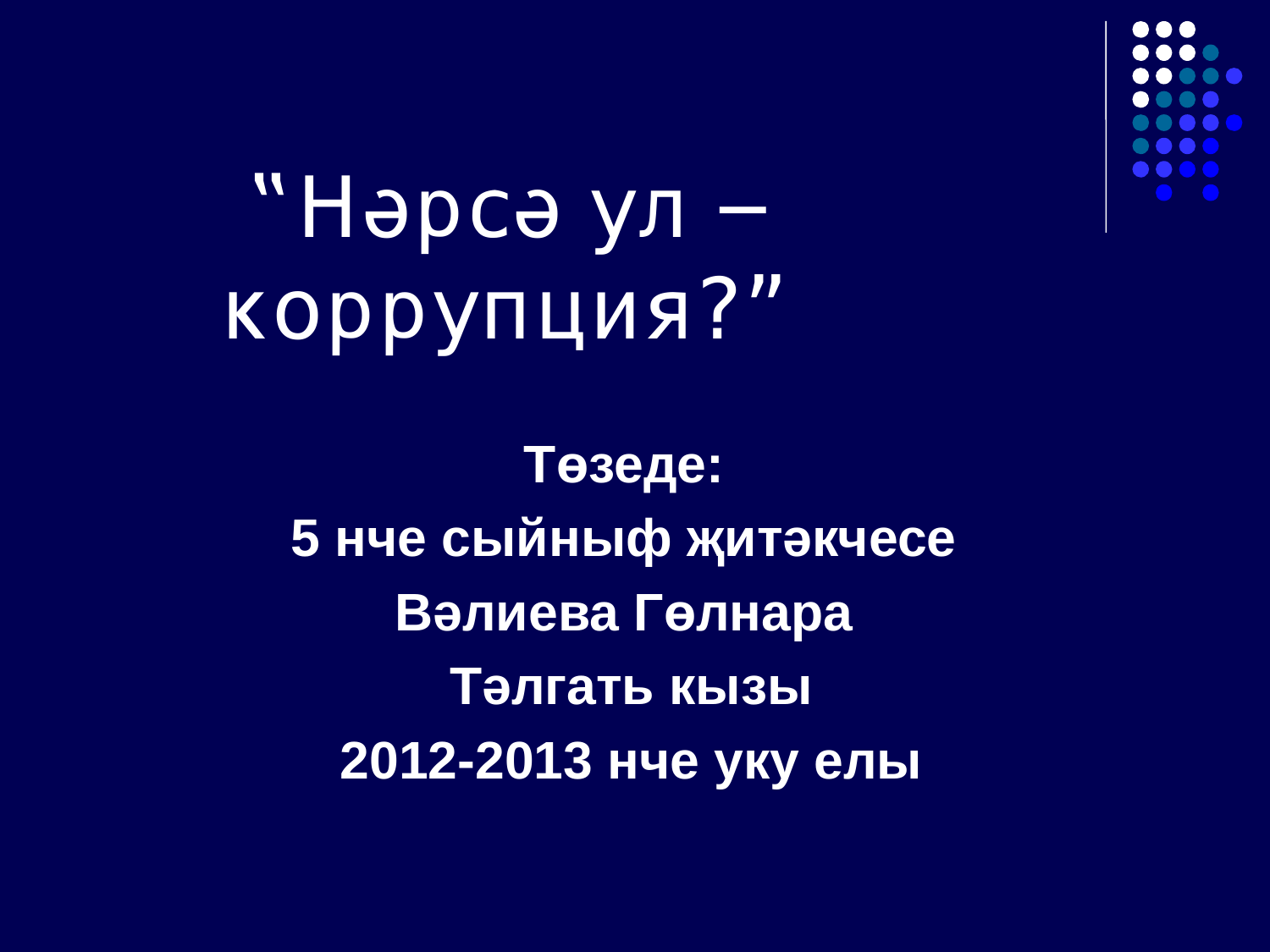

“Нәрсә ул – коррупция?”
Төзеде:
5 нче сыйныф җитәкчесе
Вәлиева Гөлнара
Тәлгать кызы
2012-2013 нче уку елы